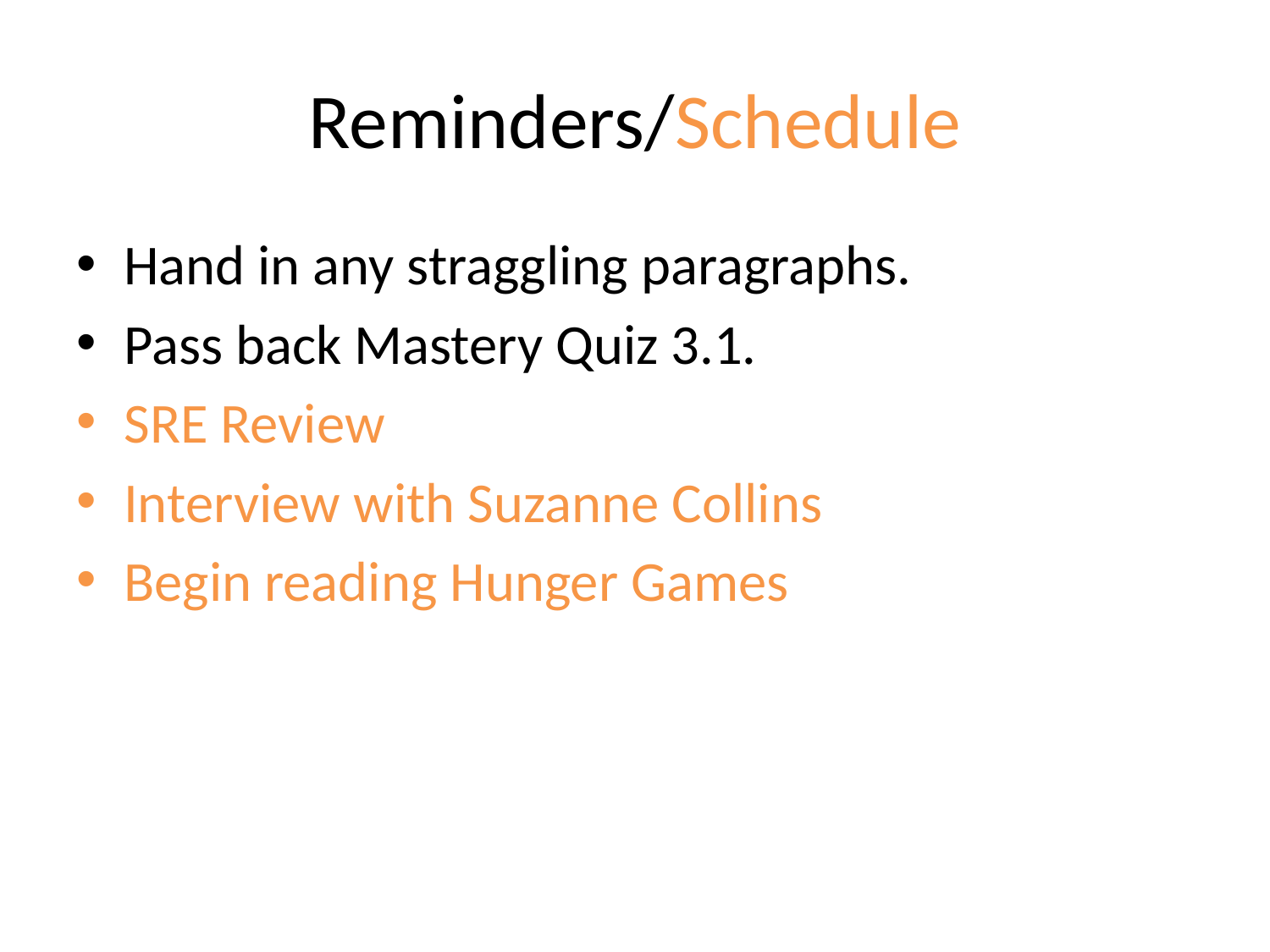

# Reminders/Schedule
Hand in any straggling paragraphs.
Pass back Mastery Quiz 3.1.
SRE Review
Interview with Suzanne Collins
Begin reading Hunger Games